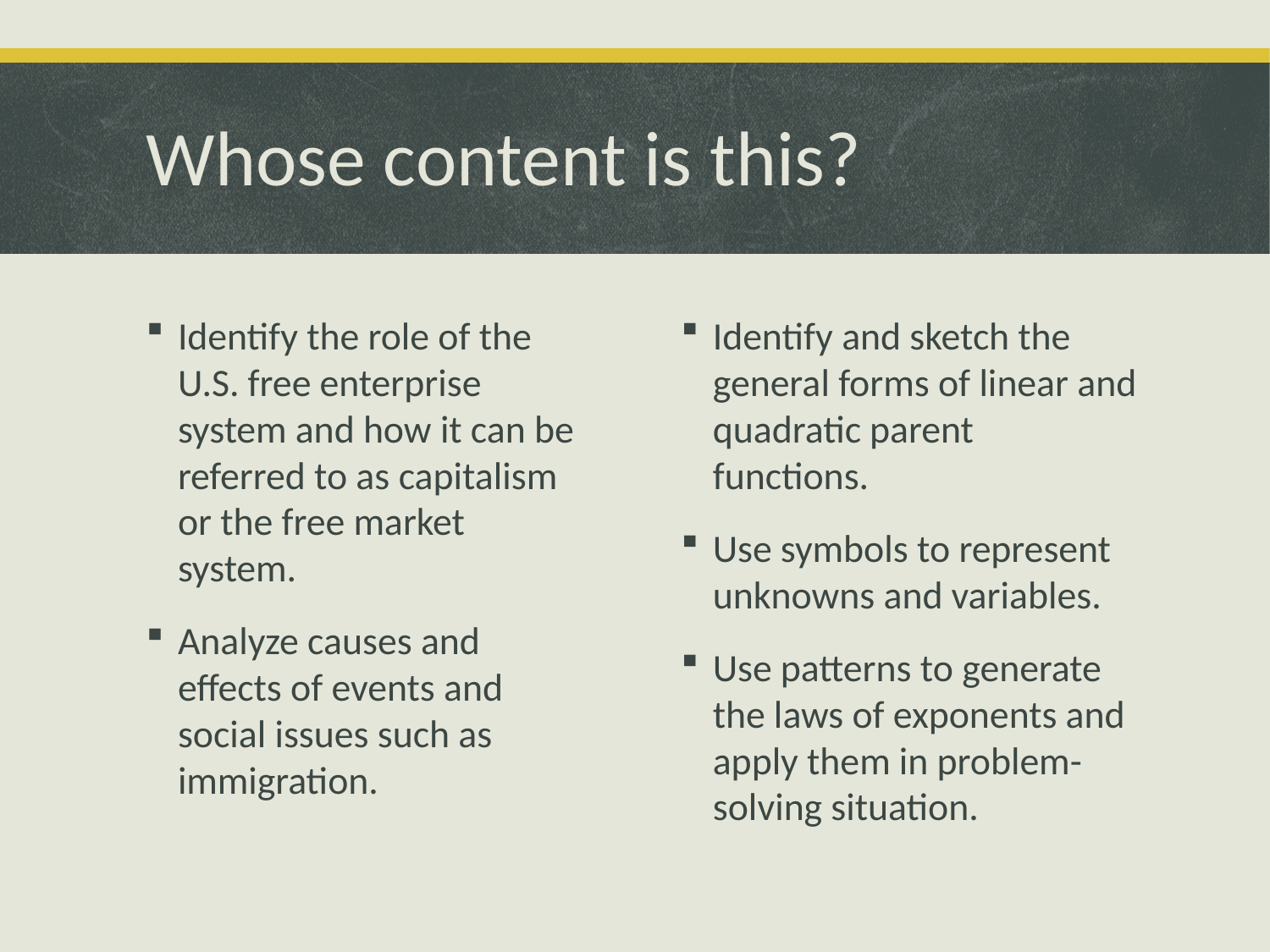

# Whose content is this?
Identify the role of the U.S. free enterprise system and how it can be referred to as capitalism or the free market system.
Analyze causes and effects of events and social issues such as immigration.
Identify and sketch the general forms of linear and quadratic parent functions.
Use symbols to represent unknowns and variables.
Use patterns to generate the laws of exponents and apply them in problem-solving situation.